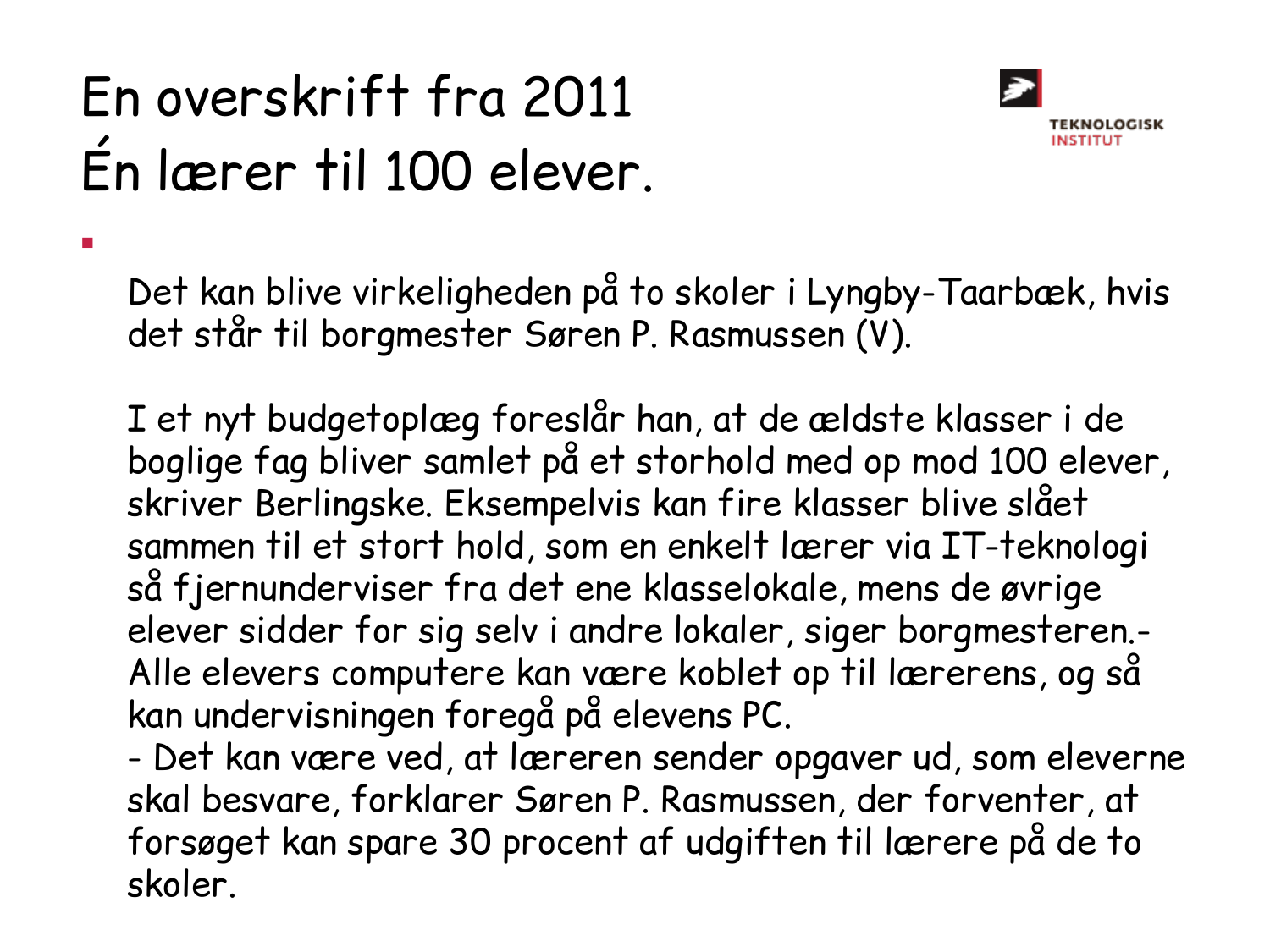

En overskrift fra 2011
Én lærer til 100 elever.
Det kan blive virkeligheden på to skoler i Lyngby-Taarbæk, hvis det står til borgmester Søren P. Rasmussen (V).
I et nyt budgetoplæg foreslår han, at de ældste klasser i de boglige fag bliver samlet på et storhold med op mod 100 elever, skriver Berlingske. Eksempelvis kan fire klasser blive slået sammen til et stort hold, som en enkelt lærer via IT-teknologi så fjernunderviser fra det ene klasselokale, mens de øvrige elever sidder for sig selv i andre lokaler, siger borgmesteren.- Alle elevers computere kan være koblet op til lærerens, og så kan undervisningen foregå på elevens PC.
- Det kan være ved, at læreren sender opgaver ud, som eleverne skal besvare, forklarer Søren P. Rasmussen, der forventer, at forsøget kan spare 30 procent af udgiften til lærere på de to skoler.